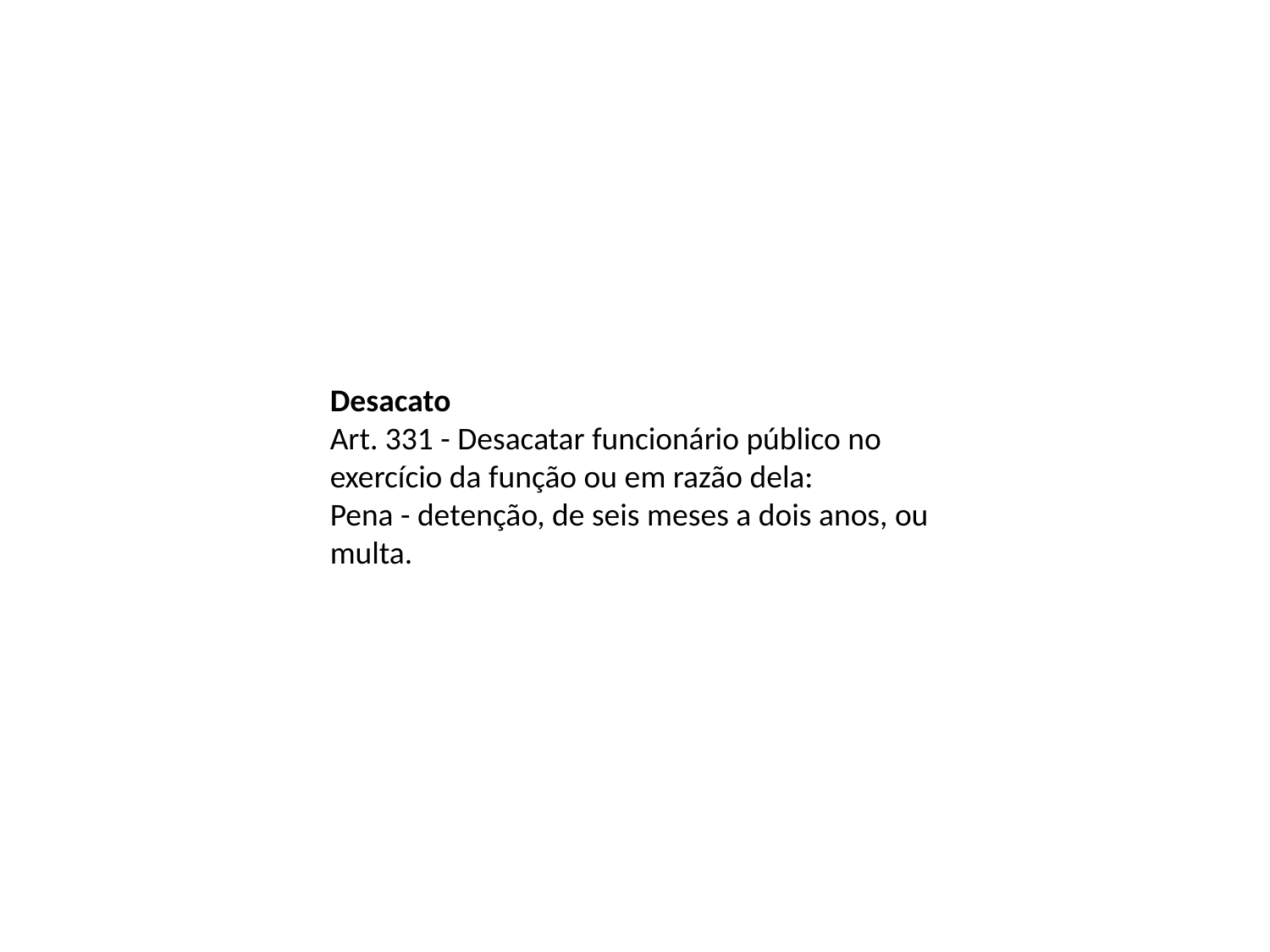

Desacato
Art. 331 - Desacatar funcionário público no exercício da função ou em razão dela:
Pena - detenção, de seis meses a dois anos, ou multa.